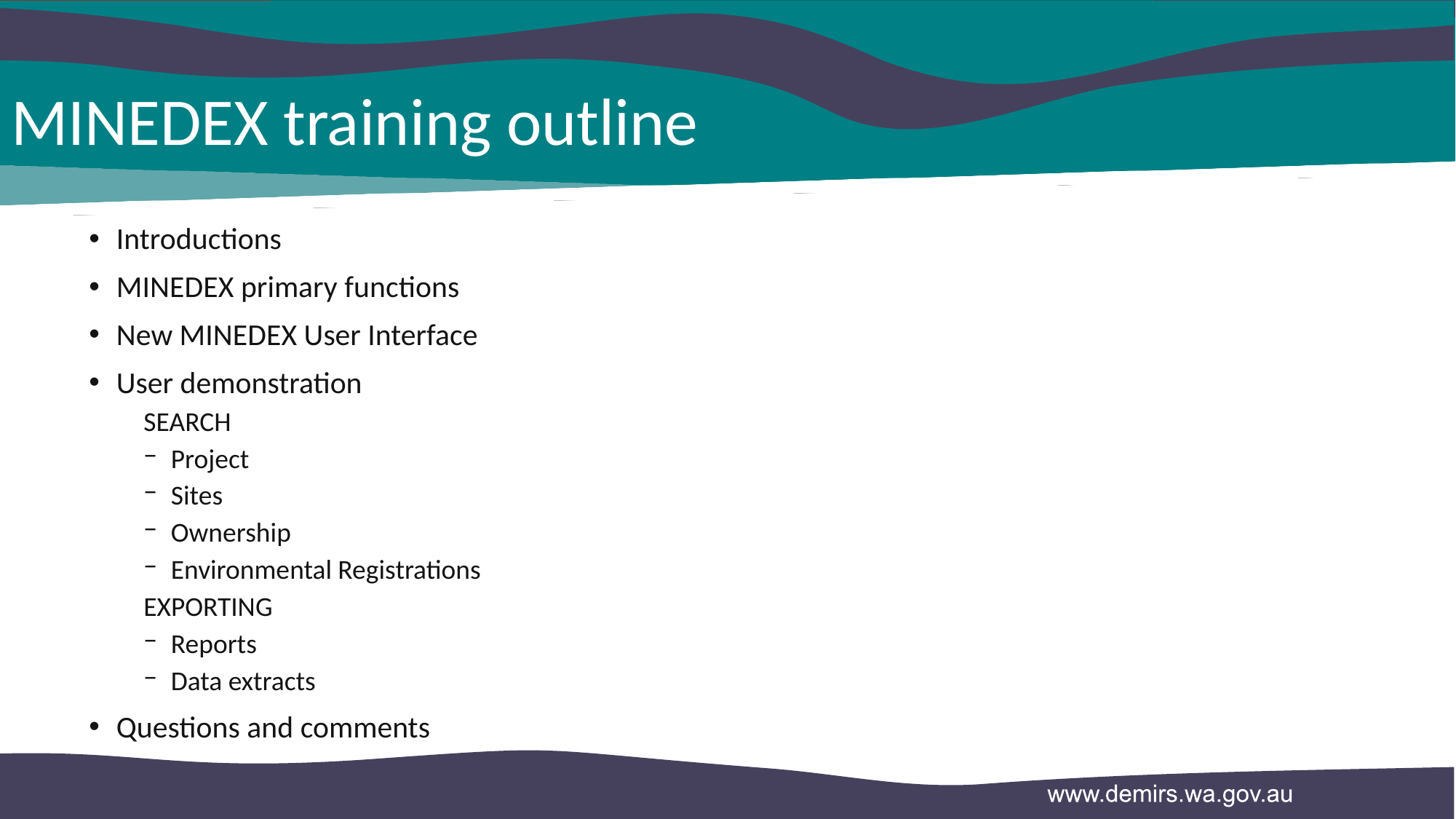

# MINEDEX training outline
Introductions
MINEDEX primary functions
New MINEDEX User Interface
User demonstration
SEARCH
Project
Sites
Ownership
Environmental Registrations
EXPORTING
Reports
Data extracts
Questions and comments